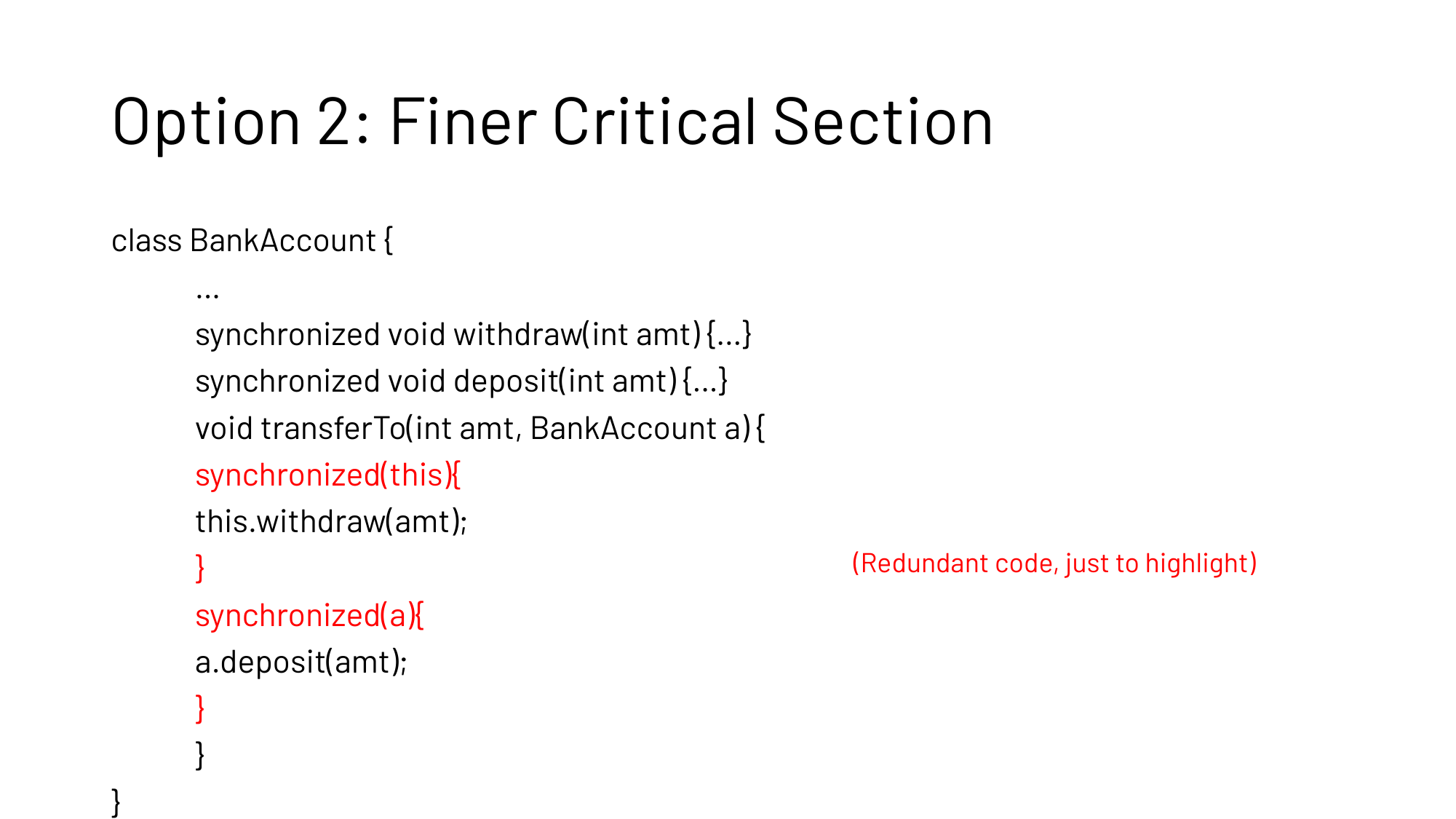

# Option 2: Finer Critical Section
class BankAccount {
	…
	synchronized void withdraw(int amt) {…}
	synchronized void deposit(int amt) {…}
	void transferTo(int amt, BankAccount a) {
		synchronized(this){
			this.withdraw(amt);
		}
		synchronized(a){
			a.deposit(amt);
		}
	}
}
(Redundant code, just to highlight)